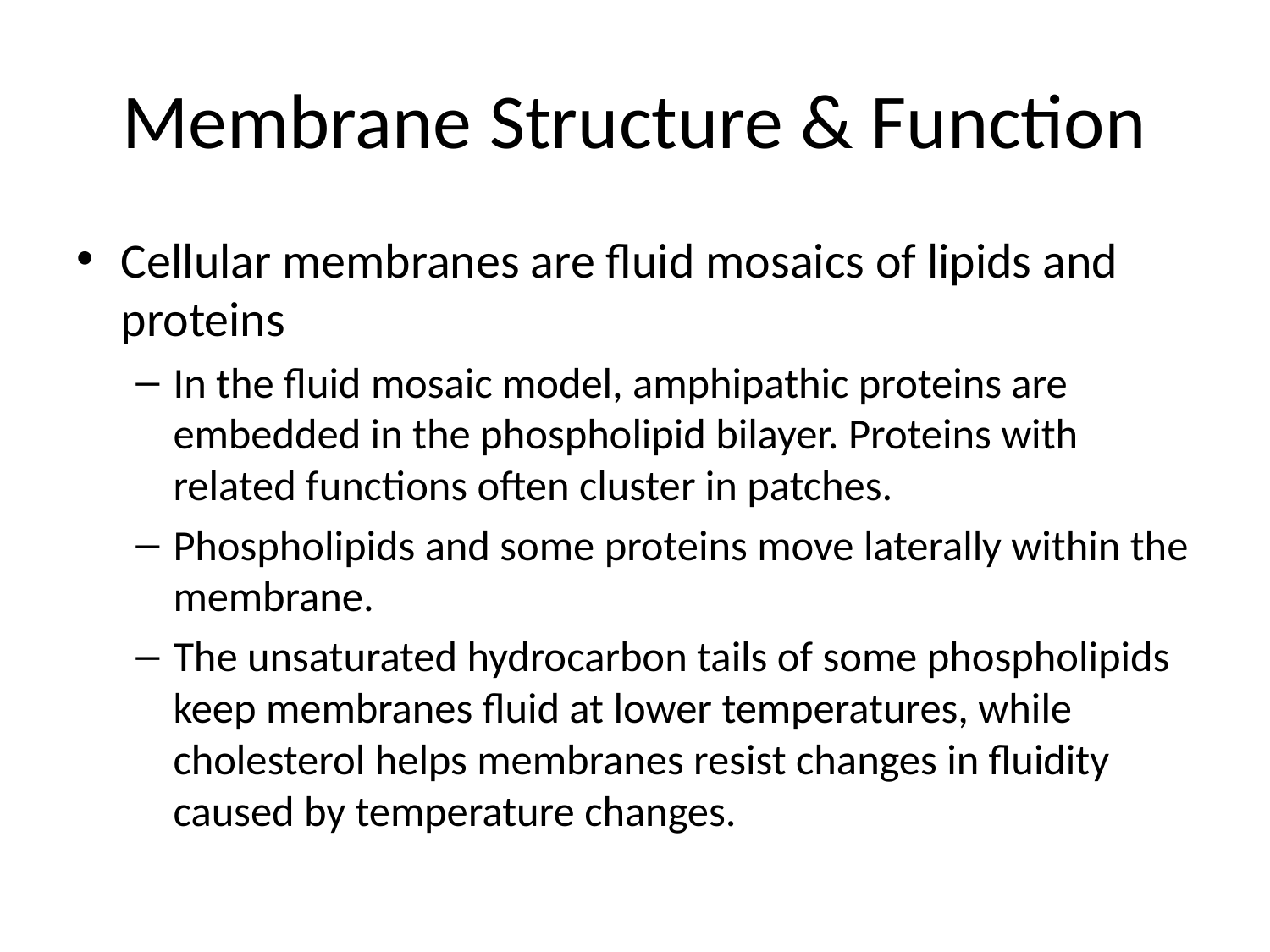

# Membrane Structure & Function
Cellular membranes are fluid mosaics of lipids and proteins
In the fluid mosaic model, amphipathic proteins are embedded in the phospholipid bilayer. Proteins with related functions often cluster in patches.
Phospholipids and some proteins move laterally within the membrane.
The unsaturated hydrocarbon tails of some phospholipids keep membranes fluid at lower temperatures, while cholesterol helps membranes resist changes in fluidity caused by temperature changes.